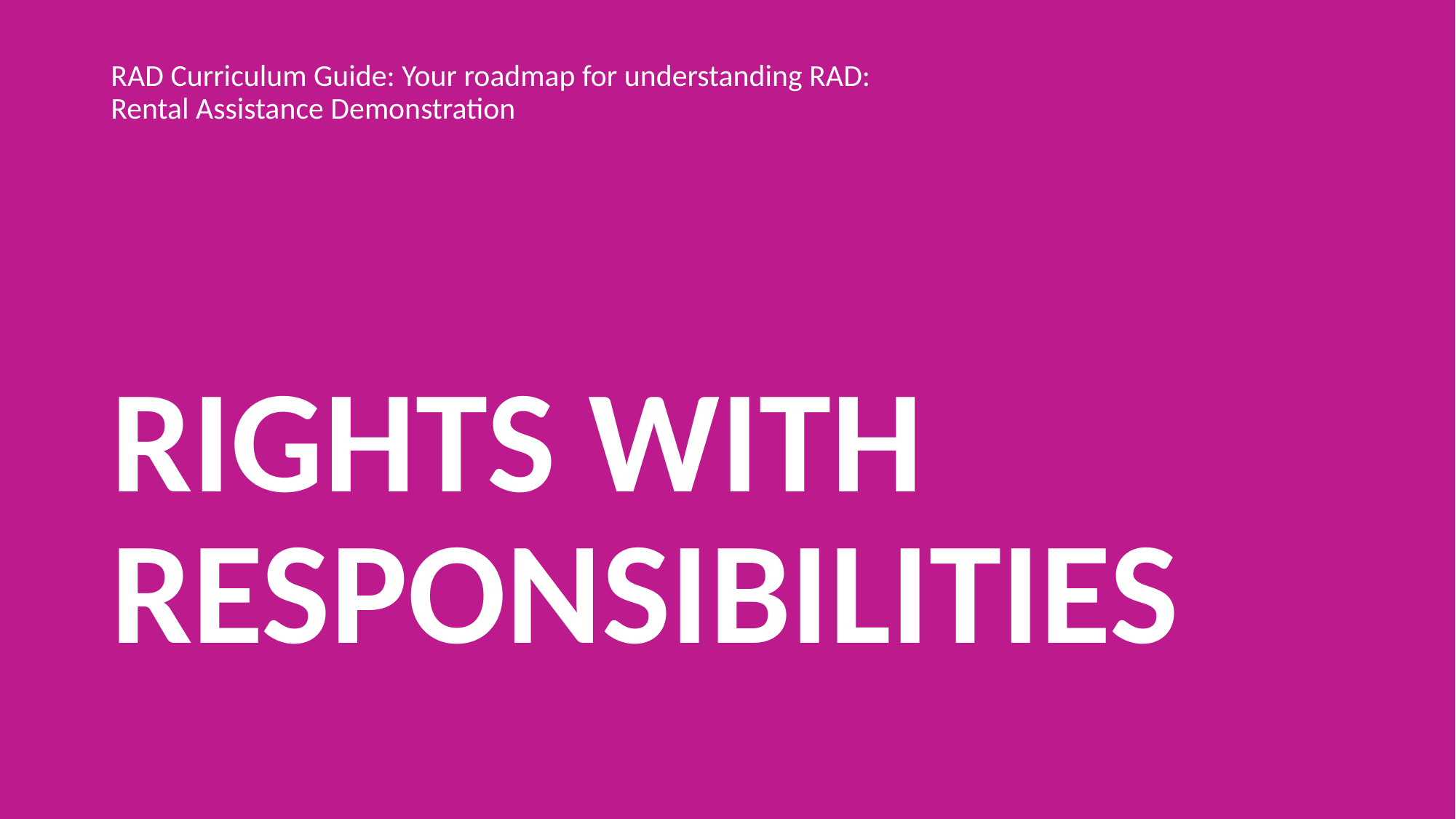

RAD Curriculum Guide: Your roadmap for understanding RAD: Rental Assistance Demonstration
RIGHTS WITH RESPONSIBILITIES